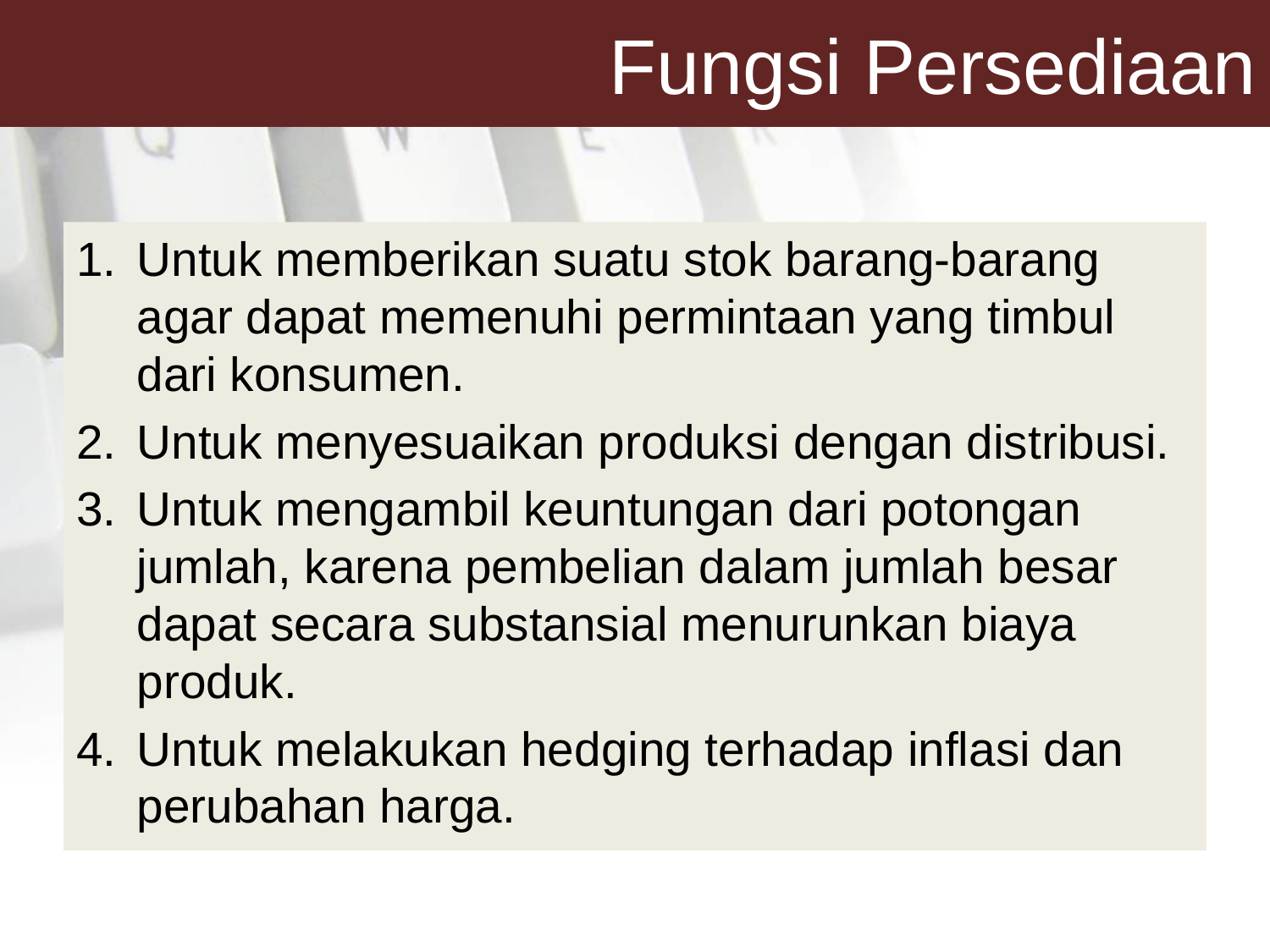

# Fungsi Persediaan
Untuk memberikan suatu stok barang-barang agar dapat memenuhi permintaan yang timbul dari konsumen.
Untuk menyesuaikan produksi dengan distribusi.
Untuk mengambil keuntungan dari potongan jumlah, karena pembelian dalam jumlah besar dapat secara substansial menurunkan biaya produk.
Untuk melakukan hedging terhadap inflasi dan perubahan harga.